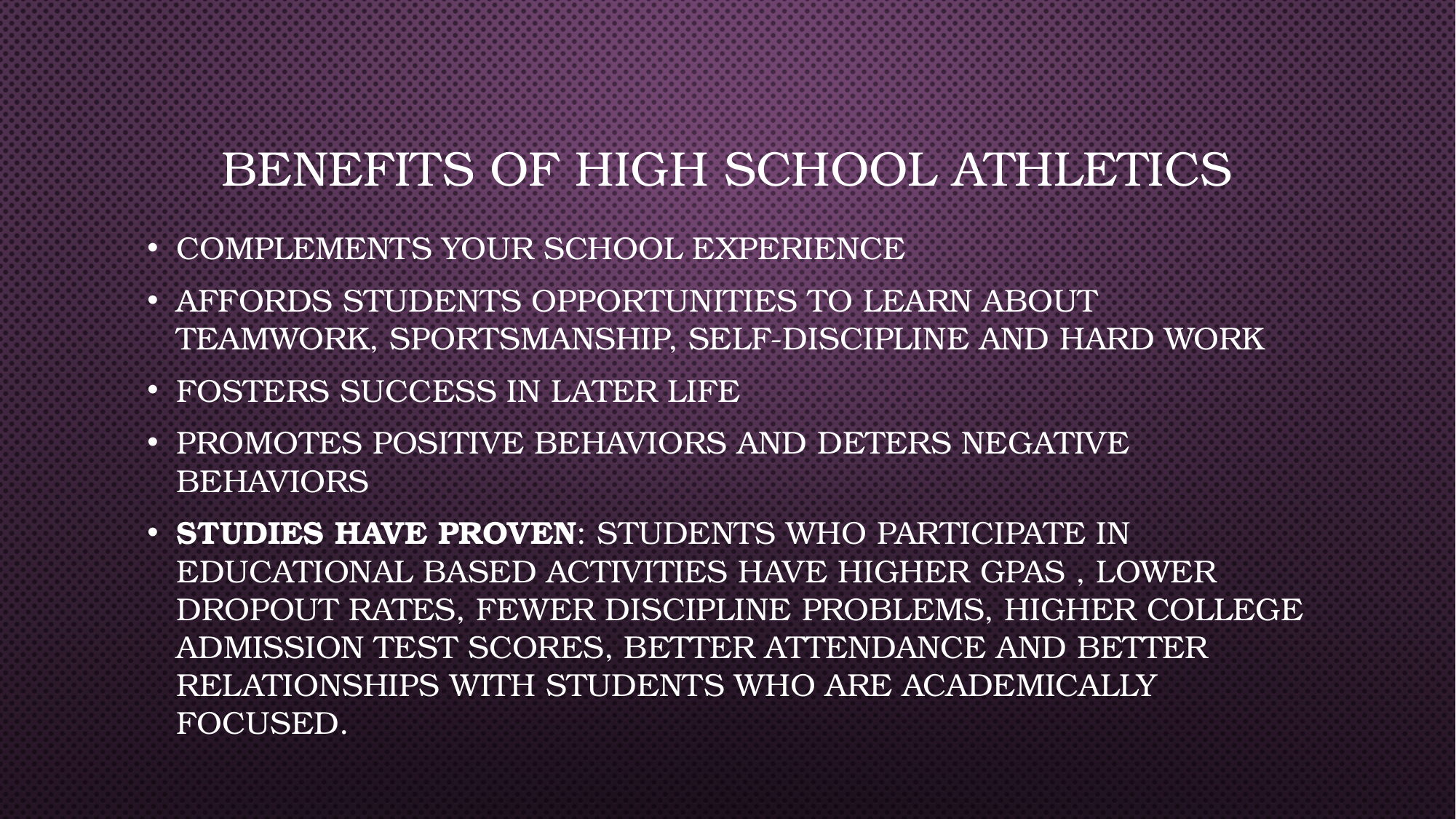

# Benefits of High School Athletics
Complements your school experience
Affords students opportunities to learn about teamwork, sportsmanship, self-discipline and hard work
Fosters success in later life
Promotes positive behaviors and deters negative behaviors
Studies have proven: students who participate in educational based activities have higher GPAs , lower dropout rates, fewer discipline problems, higher college admission test scores, better attendance and better relationships with students who are academically focused.